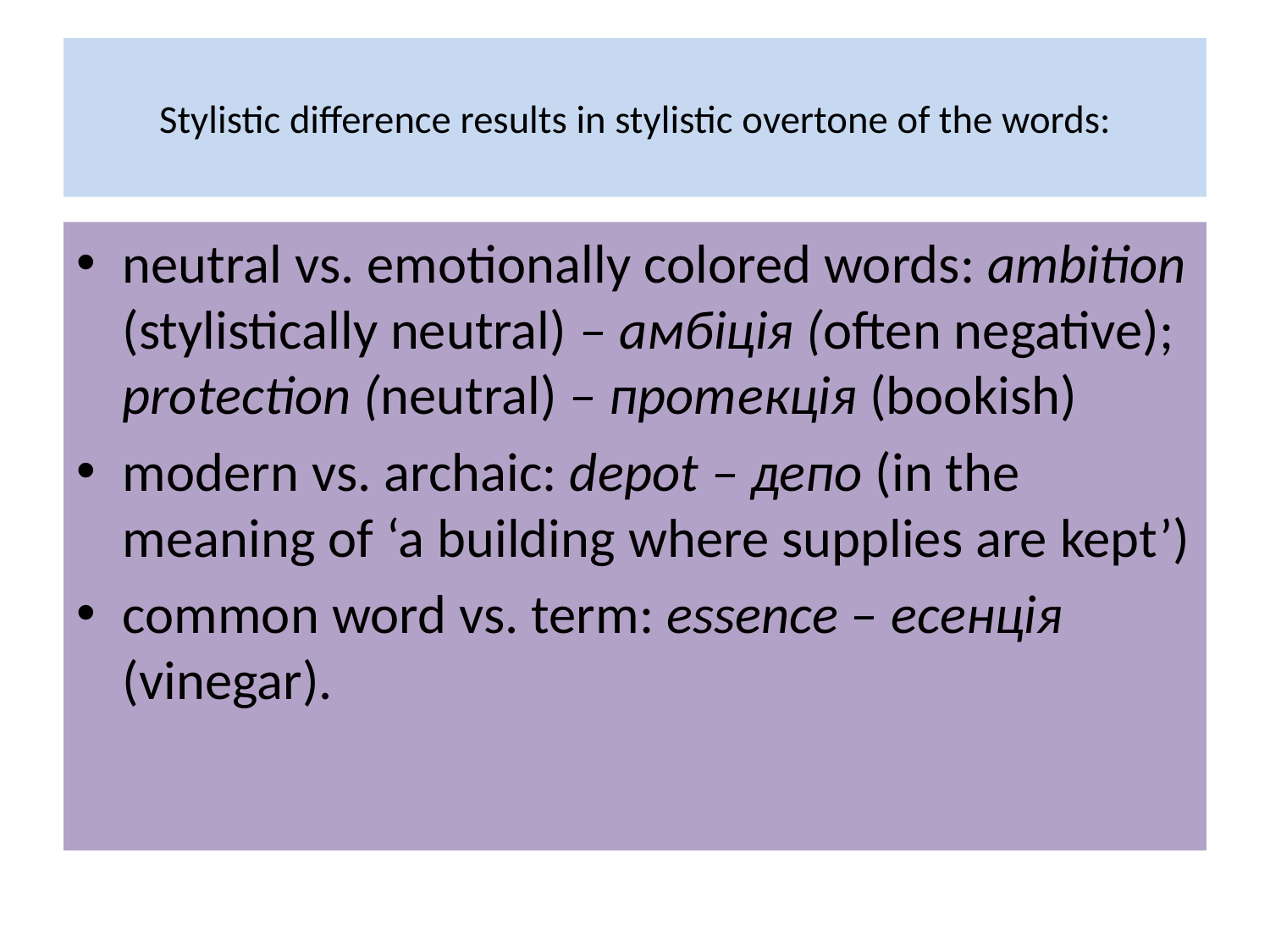

# Stylistic difference results in stylistic overtone of the words:
neutral vs. emotionally colored words: ambition (stylistically neutral) – амбіція (often negative); protection (neutral) – протекція (bookish)
modern vs. archaic: depot – депо (in the meaning of ‘a building where supplies are kept’)
common word vs. term: essence – есенція (vinegar).